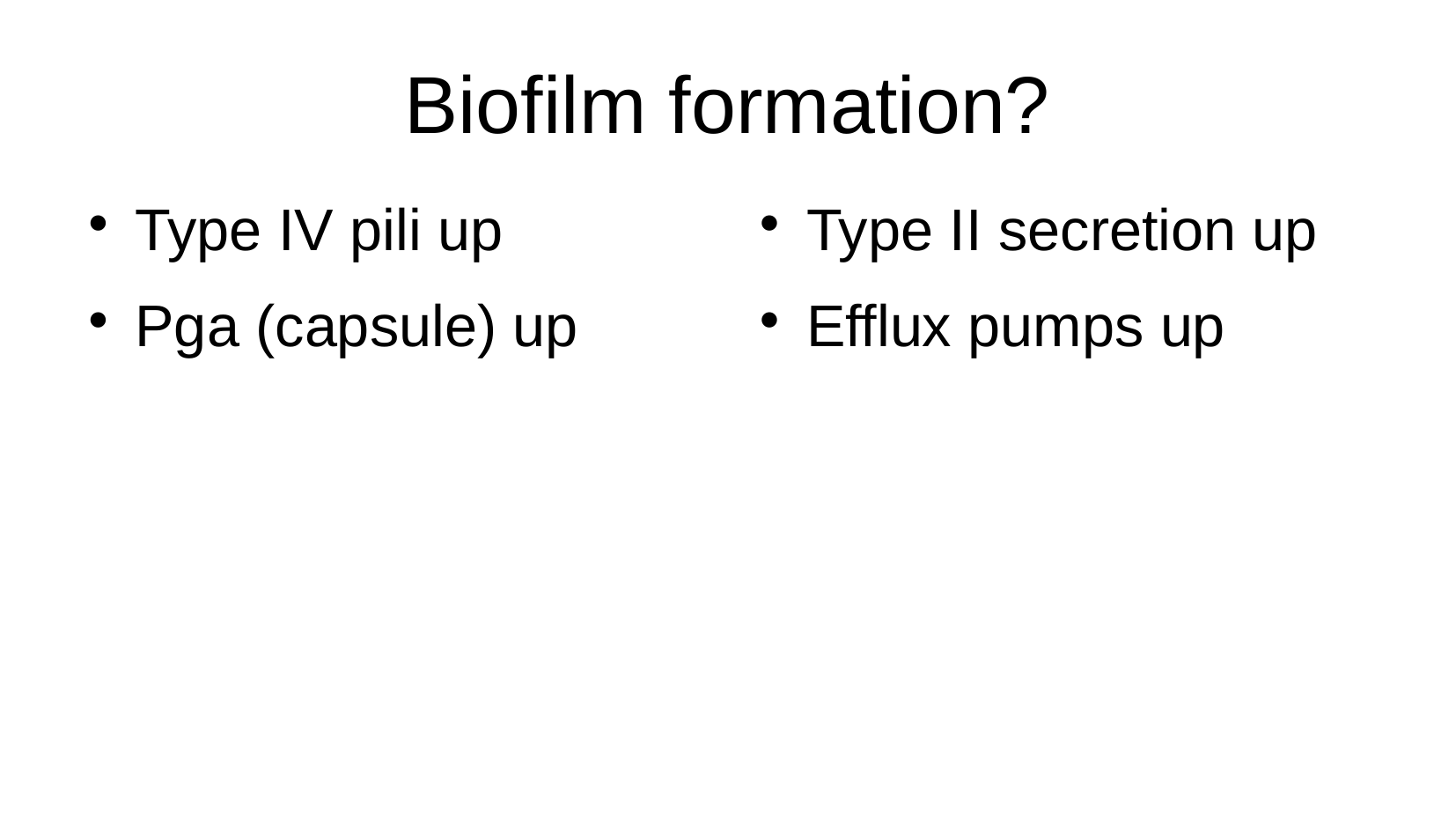

# Biofilm formation?
Type IV pili up
Pga (capsule) up

Type II secretion up
Efflux pumps up